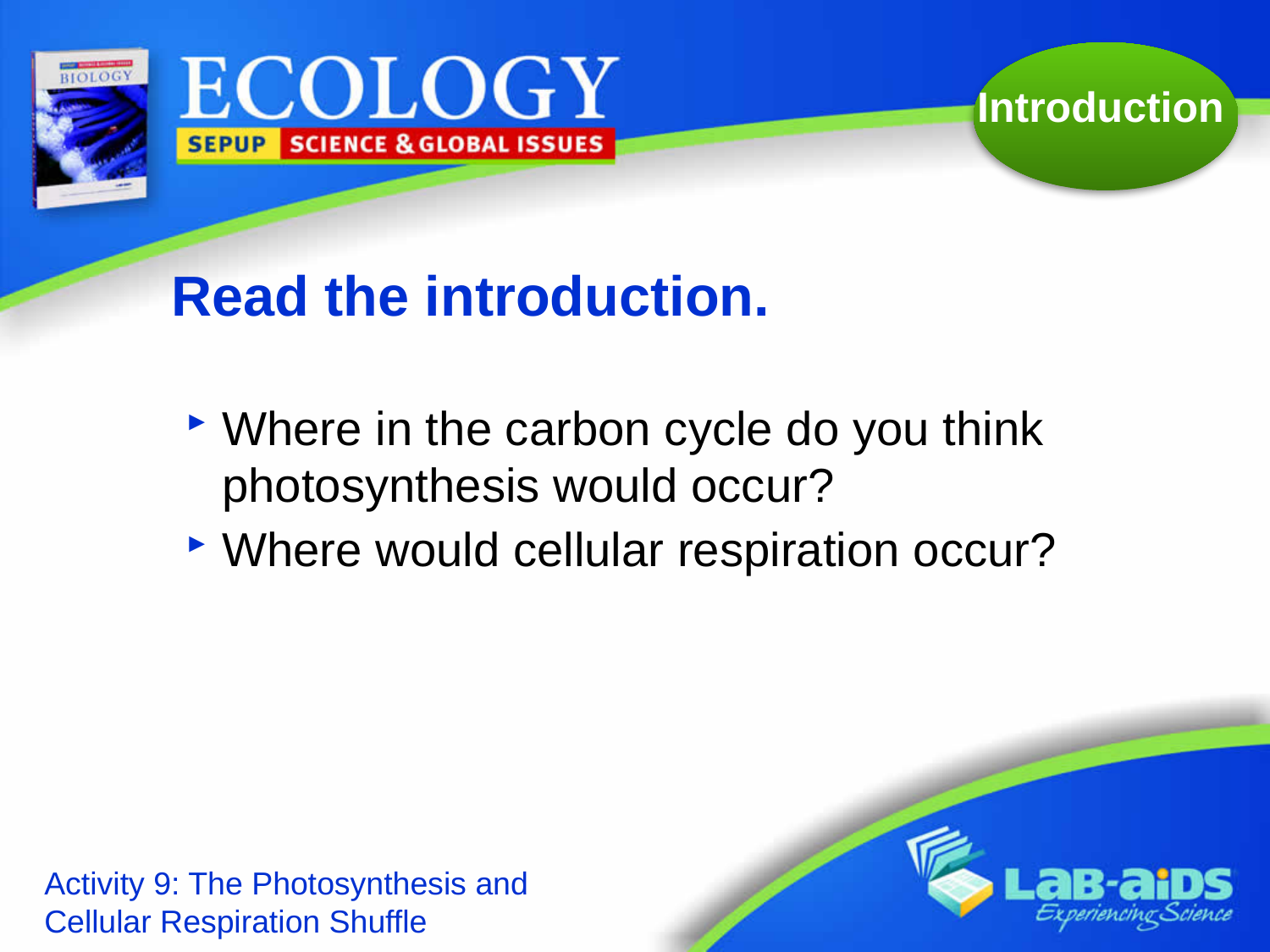

# Read the introduction.
Where in the carbon cycle do you think photosynthesis would occur?
Where would cellular respiration occur?